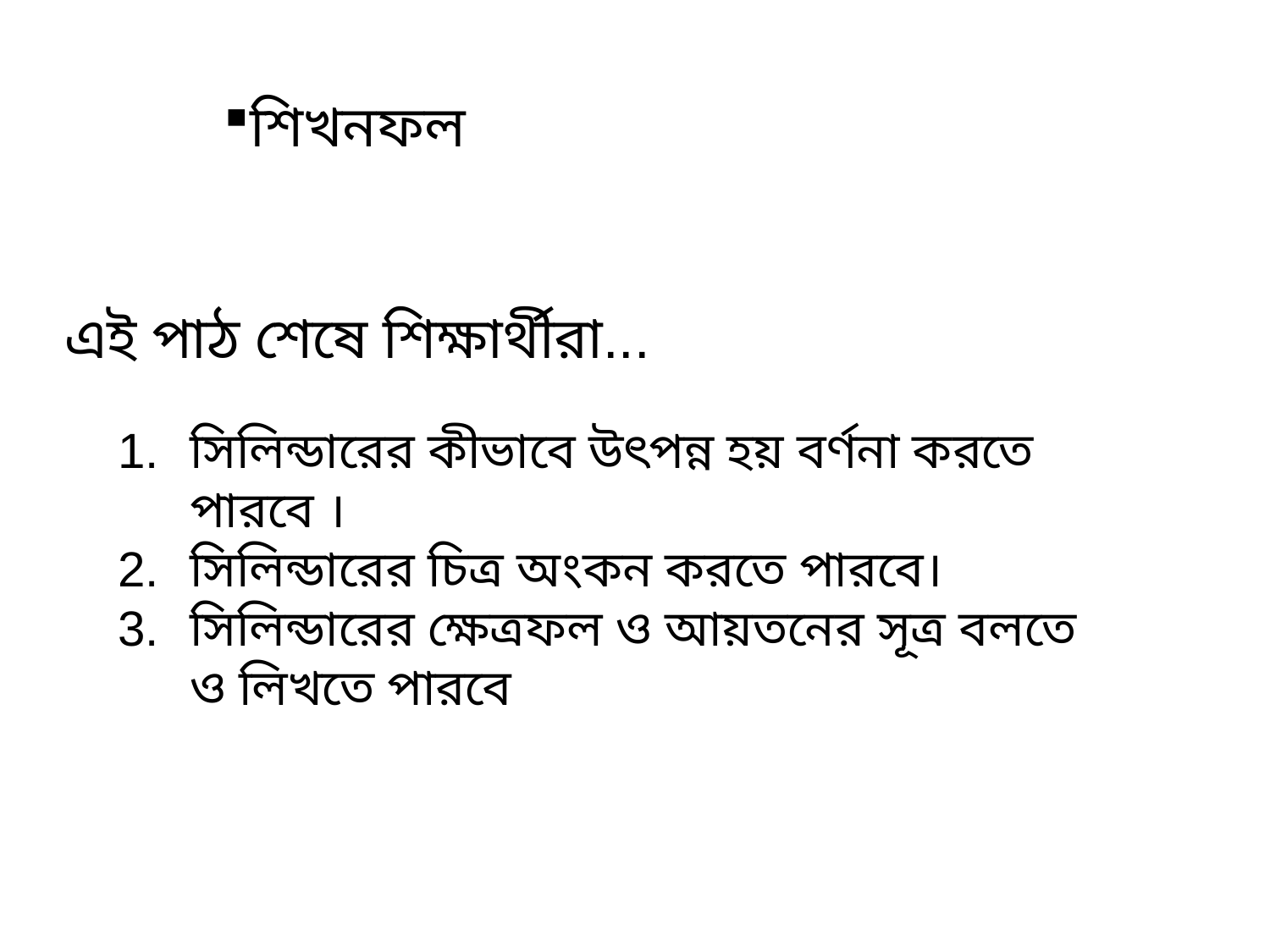

শিখনফল
এই পাঠ শেষে শিক্ষার্থীরা...
সিলিন্ডারের কীভাবে উৎপন্ন হয় বর্ণনা করতে পারবে ।
সিলিন্ডারের চিত্র অংকন করতে পারবে।
সিলিন্ডারের ক্ষেত্রফল ও আয়তনের সূত্র বলতে ও লিখতে পারবে